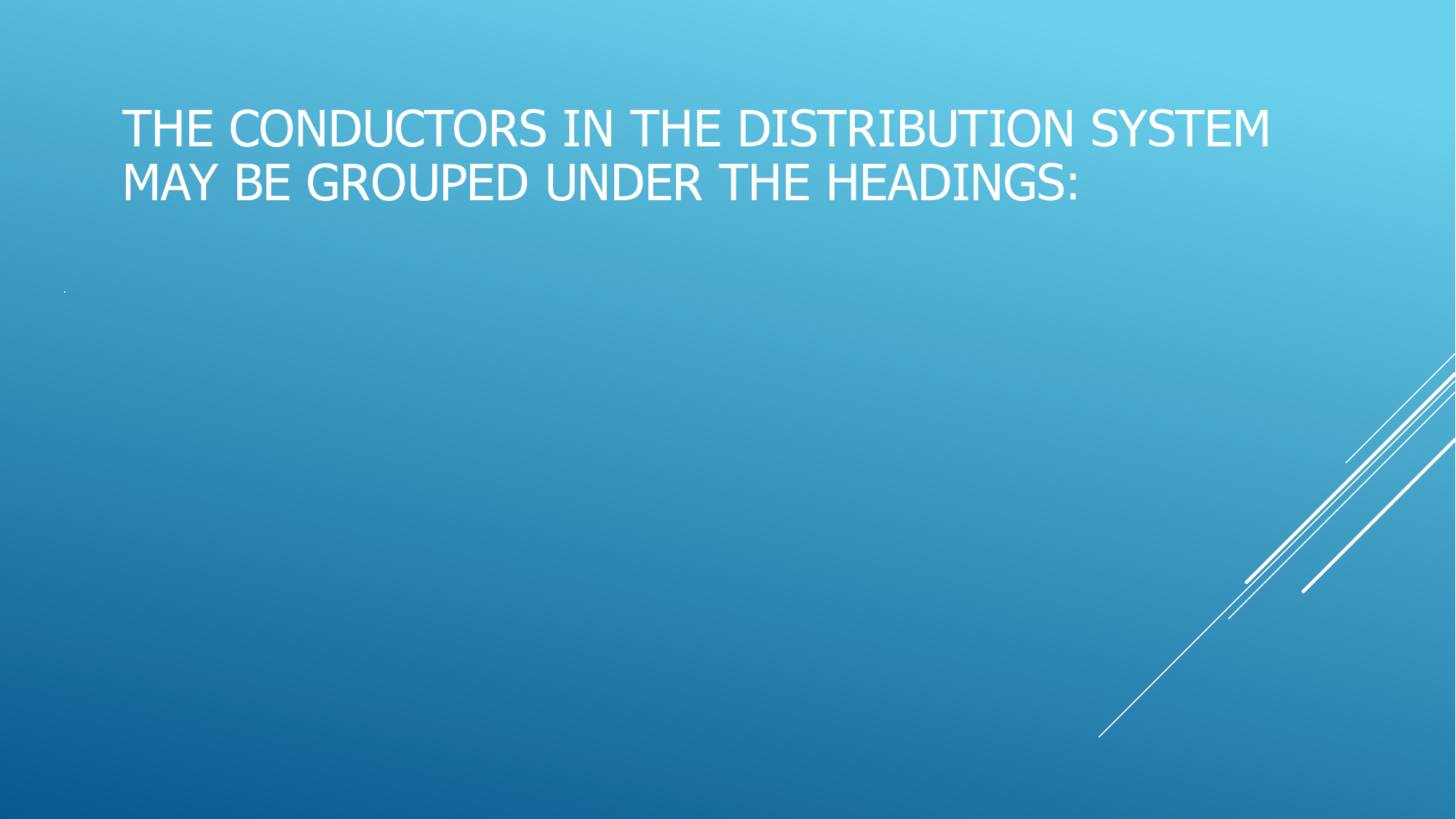

The conductors in the distribution system may be grouped under the headings: